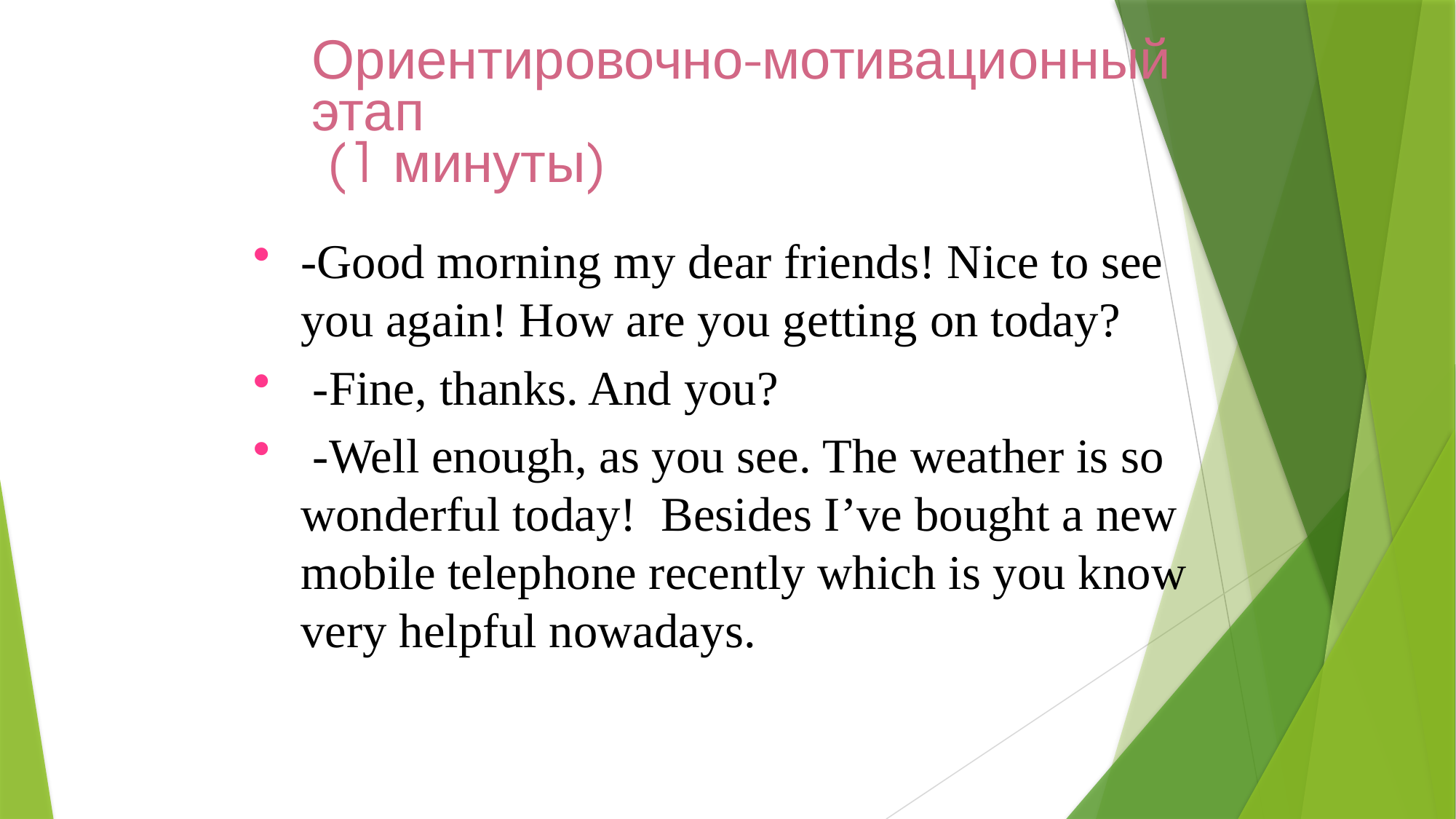

Ориентировочно-мотивационный этап
 (1 минуты)
-Good morning my dear friends! Nice to see you again! How are you getting on today?
 -Fine, thanks. And you?
 -Well enough, as you see. The weather is so wonderful today!  Besides I’ve bought a new mobile telephone recently which is you know very helpful nowadays.